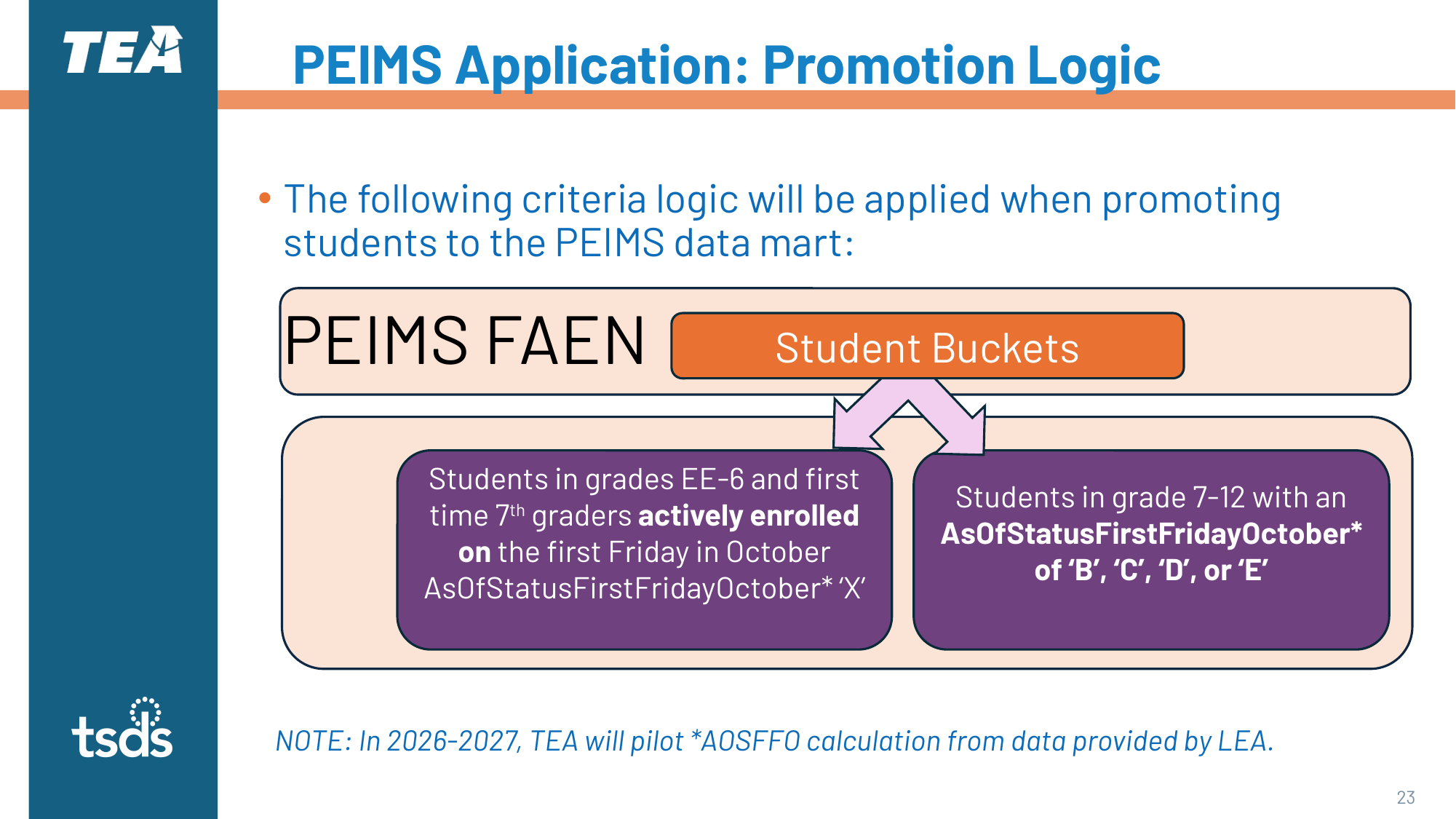

# PEIMS Application: Promotion Logic
The following criteria logic will be applied when promoting students to the PEIMS data mart:

   NOTE: In 2026-2027, TEA will pilot *AOSFFO calculation from data provided by LEA.

PEIMS FAEN
Student Buckets

Students in grades EE-6 and first time 7th graders actively enrolled on the first Friday in October AsOfStatusFirstFridayOctober* ‘X’

Students in grade 7-12 with an AsOfStatusFirstFridayOctober* of ‘B’, ‘C’, ‘D’, or ‘E’

23